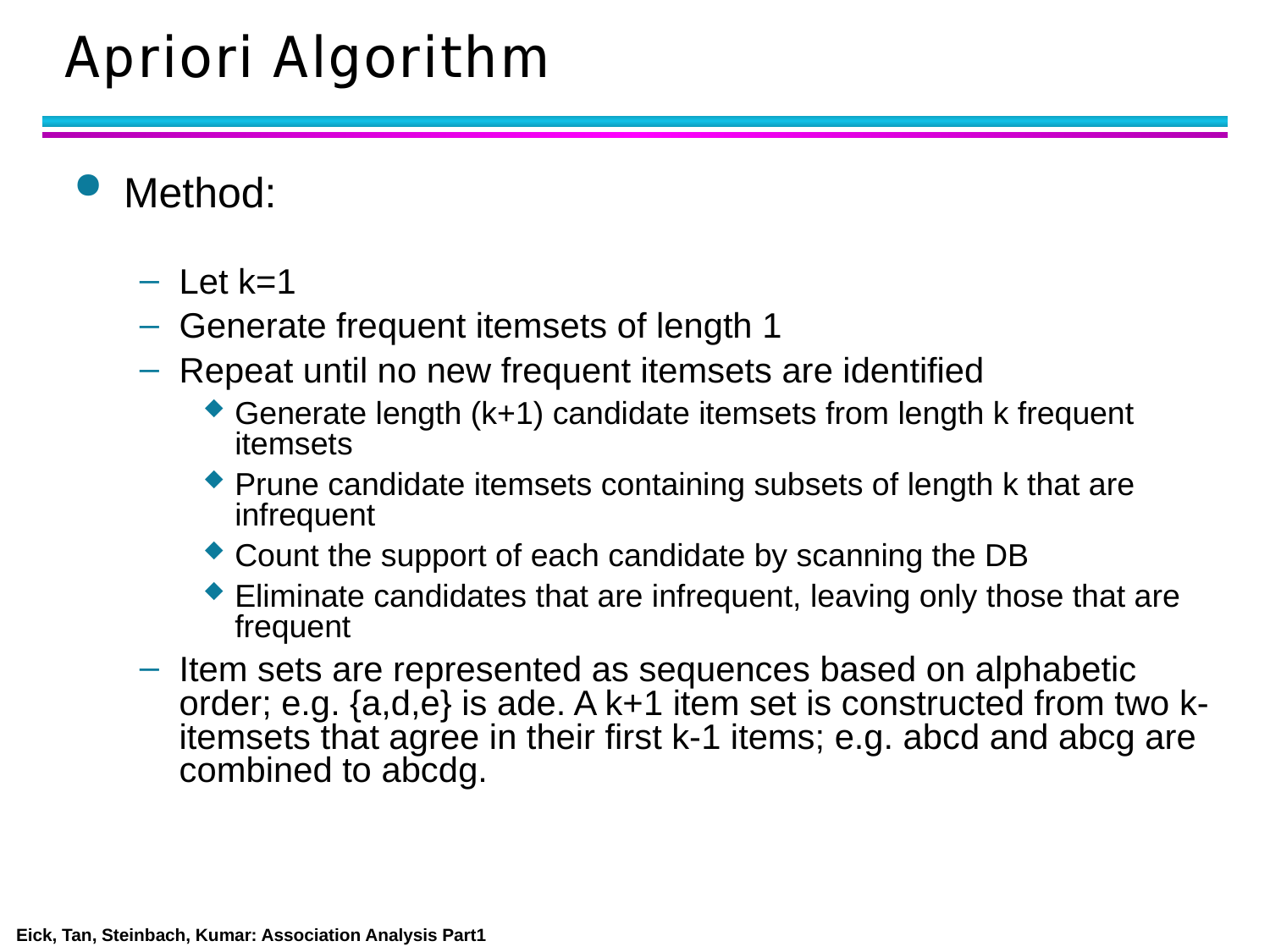

# Apriori Algorithm
Method:

Let k=1
Generate frequent itemsets of length 1
Repeat until no new frequent itemsets are identified
Generate length (k+1) candidate itemsets from length k frequent itemsets
Prune candidate itemsets containing subsets of length k that are infrequent
Count the support of each candidate by scanning the DB
Eliminate candidates that are infrequent, leaving only those that are frequent
Item sets are represented as sequences based on alphabetic order; e.g. {a,d,e} is ade. A k+1 item set is constructed from two k-itemsets that agree in their first k-1 items; e.g. abcd and abcg are combined to abcdg.